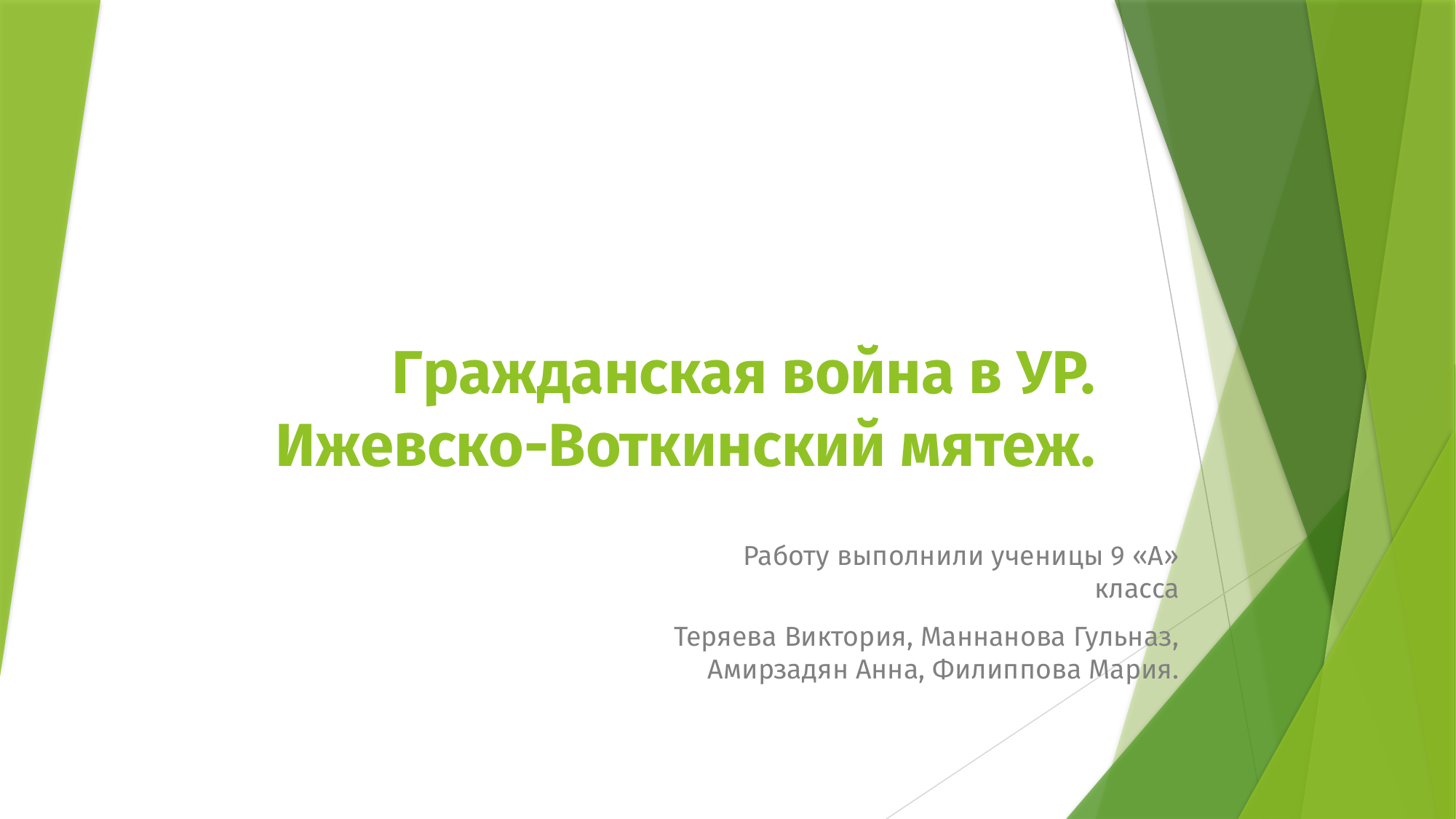

# Гражданская война в УР. Ижевско-Воткинский мятеж.
Работу выполнили ученицы 9 «А» класса
 Теряева Виктория, Маннанова Гульназ, Амирзадян Анна, Филиппова Мария.